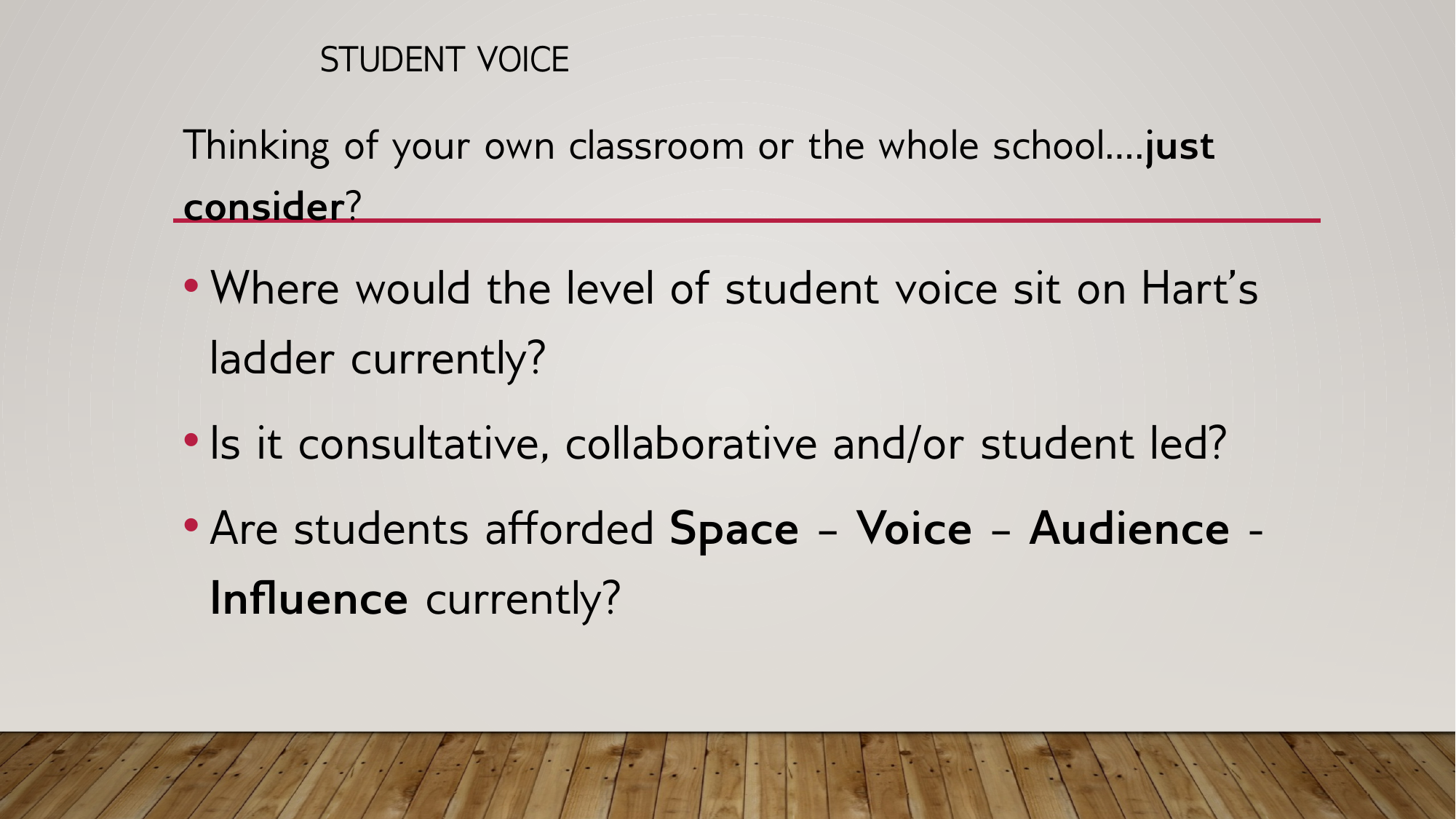

# Student Voice
Thinking of your own classroom or the whole school….just consider?
Where would the level of student voice sit on Hart’s ladder currently?
Is it consultative, collaborative and/or student led?
Are students afforded Space – Voice – Audience - Influence currently?